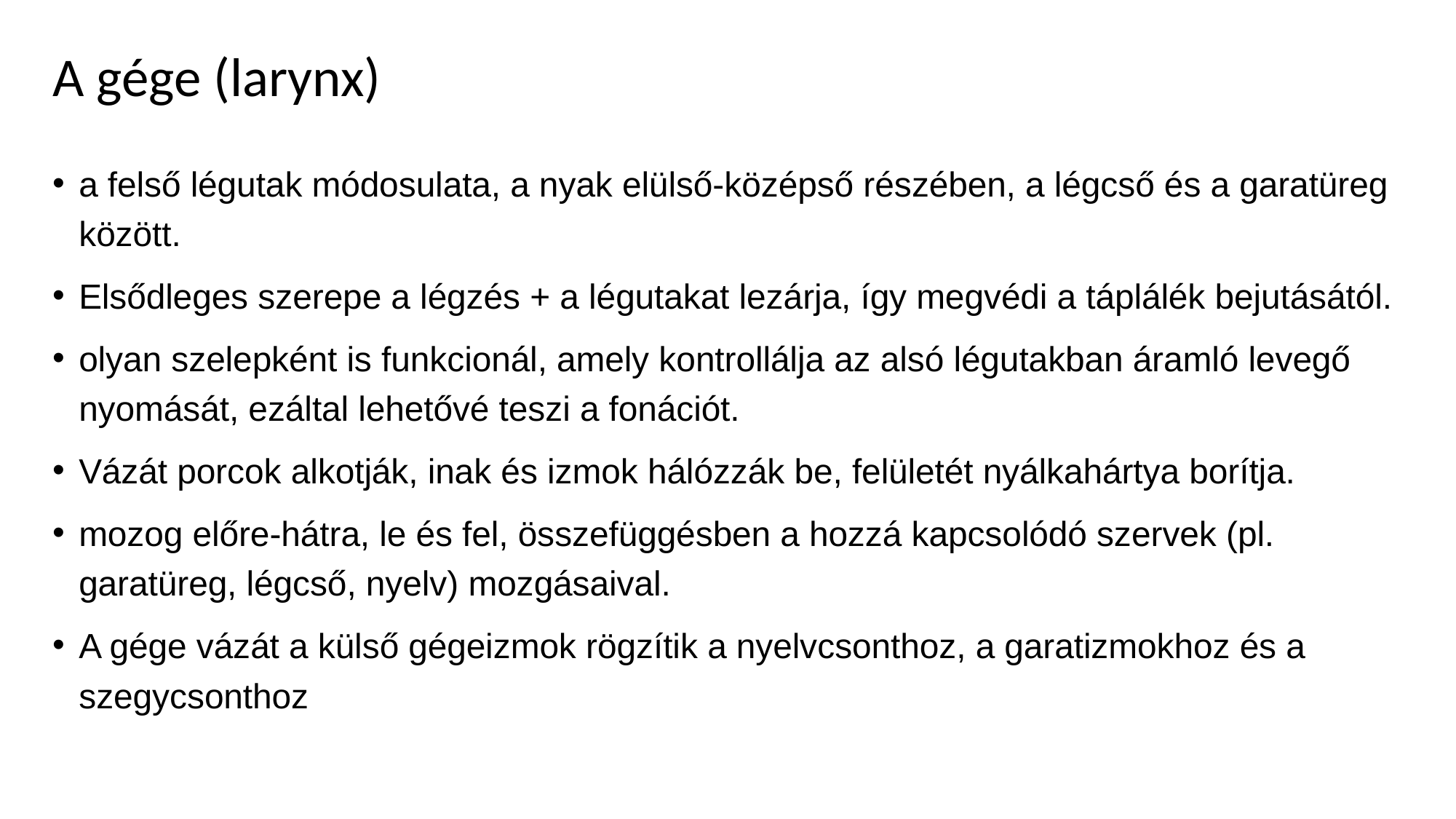

# A gége (larynx)
a felső légutak módosulata, a nyak elülső-középső részében, a légcső és a garatüreg között.
Elsődleges szerepe a légzés + a légutakat lezárja, így megvédi a táplálék bejutásától.
olyan szelepként is funkcionál, amely kontrollálja az alsó légutakban áramló levegő nyomását, ezáltal lehetővé teszi a fonációt.
Vázát porcok alkotják, inak és izmok hálózzák be, felületét nyálkahártya borítja.
mozog előre-hátra, le és fel, összefüggésben a hozzá kapcsolódó szervek (pl. garatüreg, légcső, nyelv) mozgásaival.
A gége vázát a külső gégeizmok rögzítik a nyelvcsonthoz, a garatizmokhoz és a szegycsonthoz